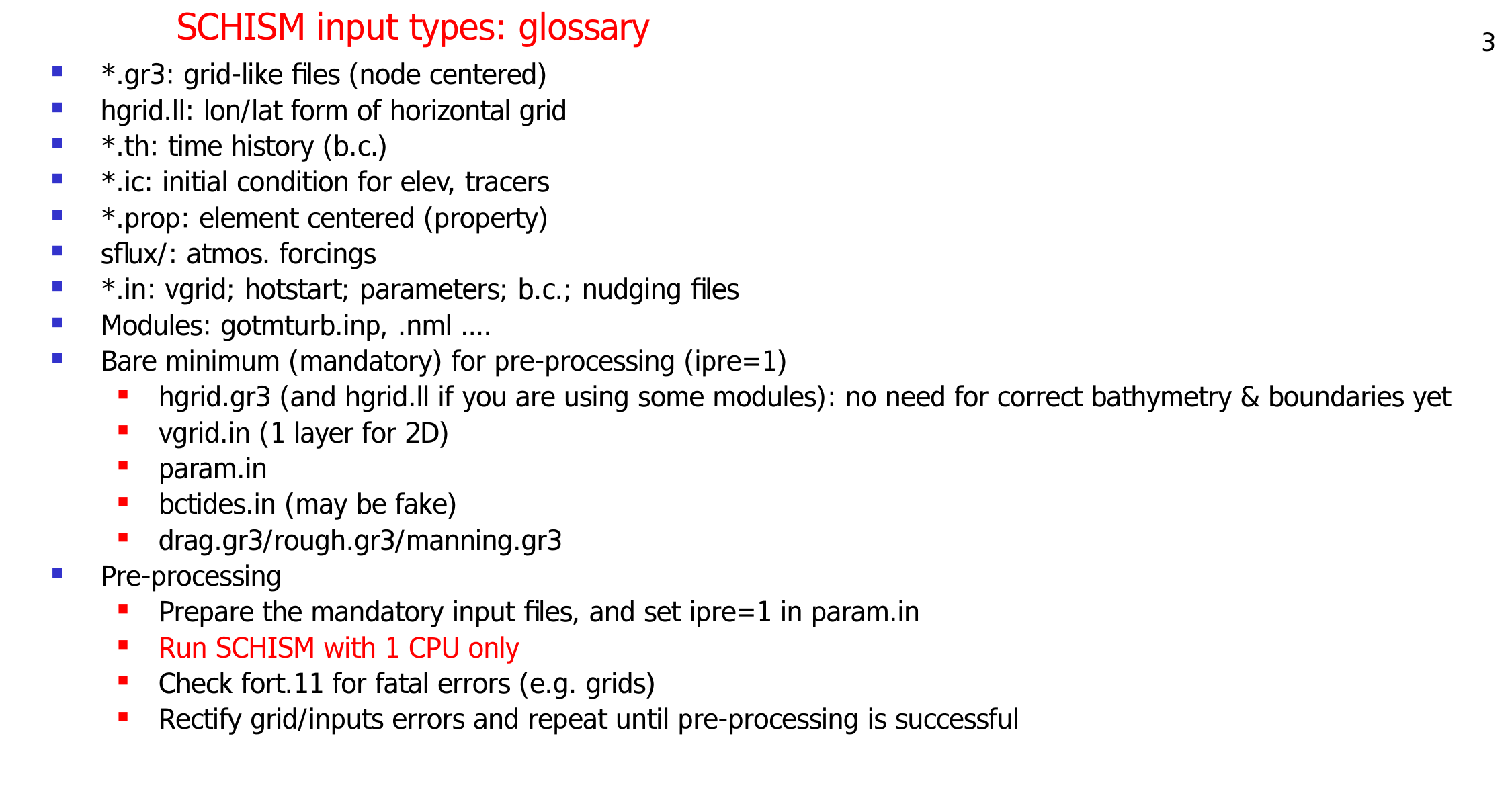

# SCHISM input types: glossary
3
*.gr3: grid-like files (node centered)
hgrid.ll: lon/lat form of horizontal grid
*.th: time history (b.c.)
*.ic: initial condition for elev, tracers
*.prop: element centered (property)
sflux/: atmos. forcings
*.in: vgrid; hotstart; parameters; b.c.; nudging files
Modules: gotmturb.inp, .nml ….
Bare minimum (mandatory) for pre-processing (ipre=1)
hgrid.gr3 (and hgrid.ll if you are using some modules): no need for correct bathymetry & boundaries yet
vgrid.in (1 layer for 2D)
param.in
bctides.in (may be fake)
drag.gr3/rough.gr3/manning.gr3
Pre-processing
Prepare the mandatory input files, and set ipre=1 in param.in
Run SCHISM with 1 CPU only
Check fort.11 for fatal errors (e.g. grids)
Rectify grid/inputs errors and repeat until pre-processing is successful